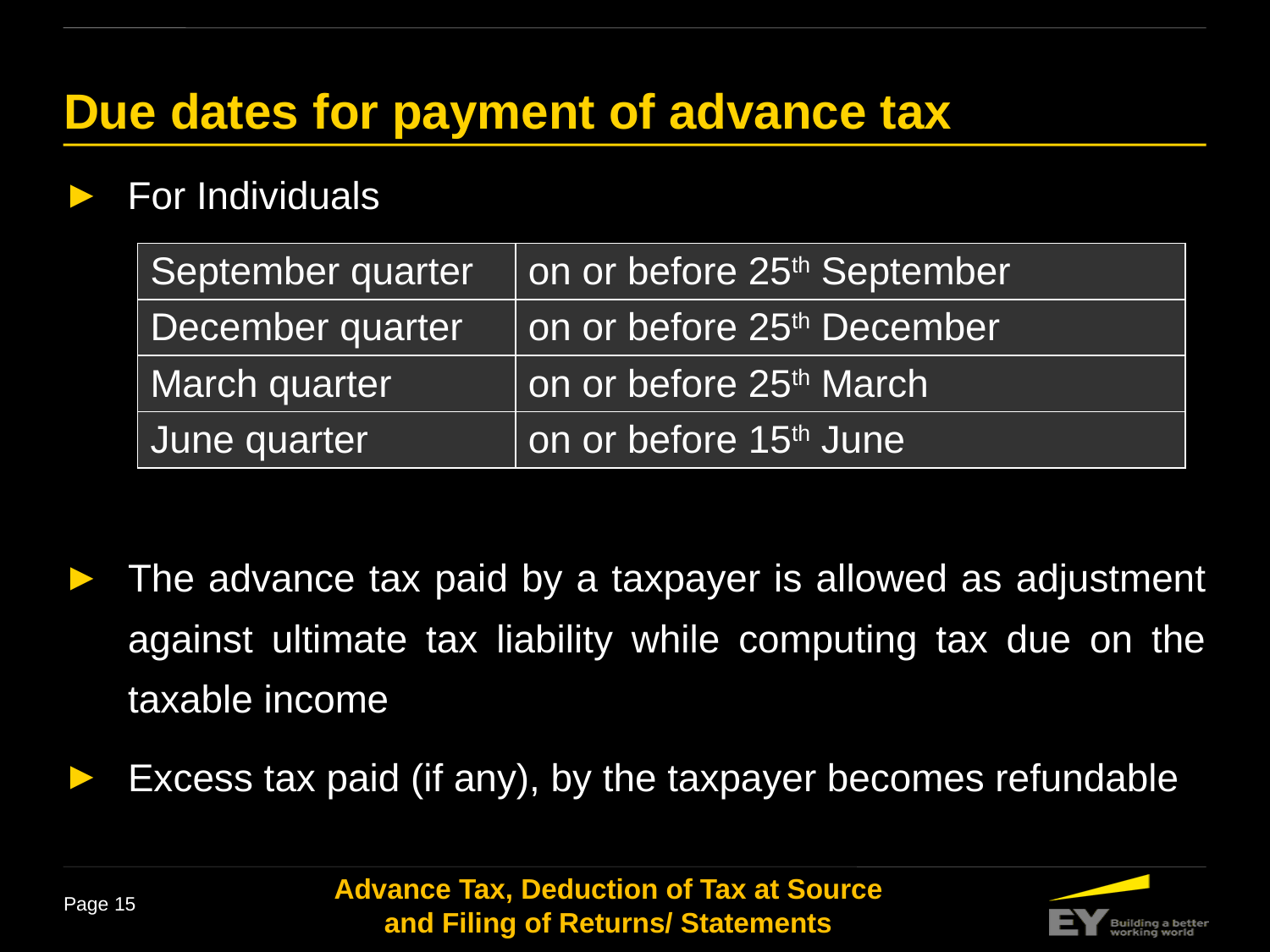

# Due dates for payment of advance tax
For Individuals

The advance tax paid by a taxpayer is allowed as adjustment against ultimate tax liability while computing tax due on the taxable income
Excess tax paid (if any), by the taxpayer becomes refundable
| September quarter | on or before 25th September |
| --- | --- |
| December quarter | on or before 25th December |
| March quarter | on or before 25th March |
| June quarter | on or before 15th June |